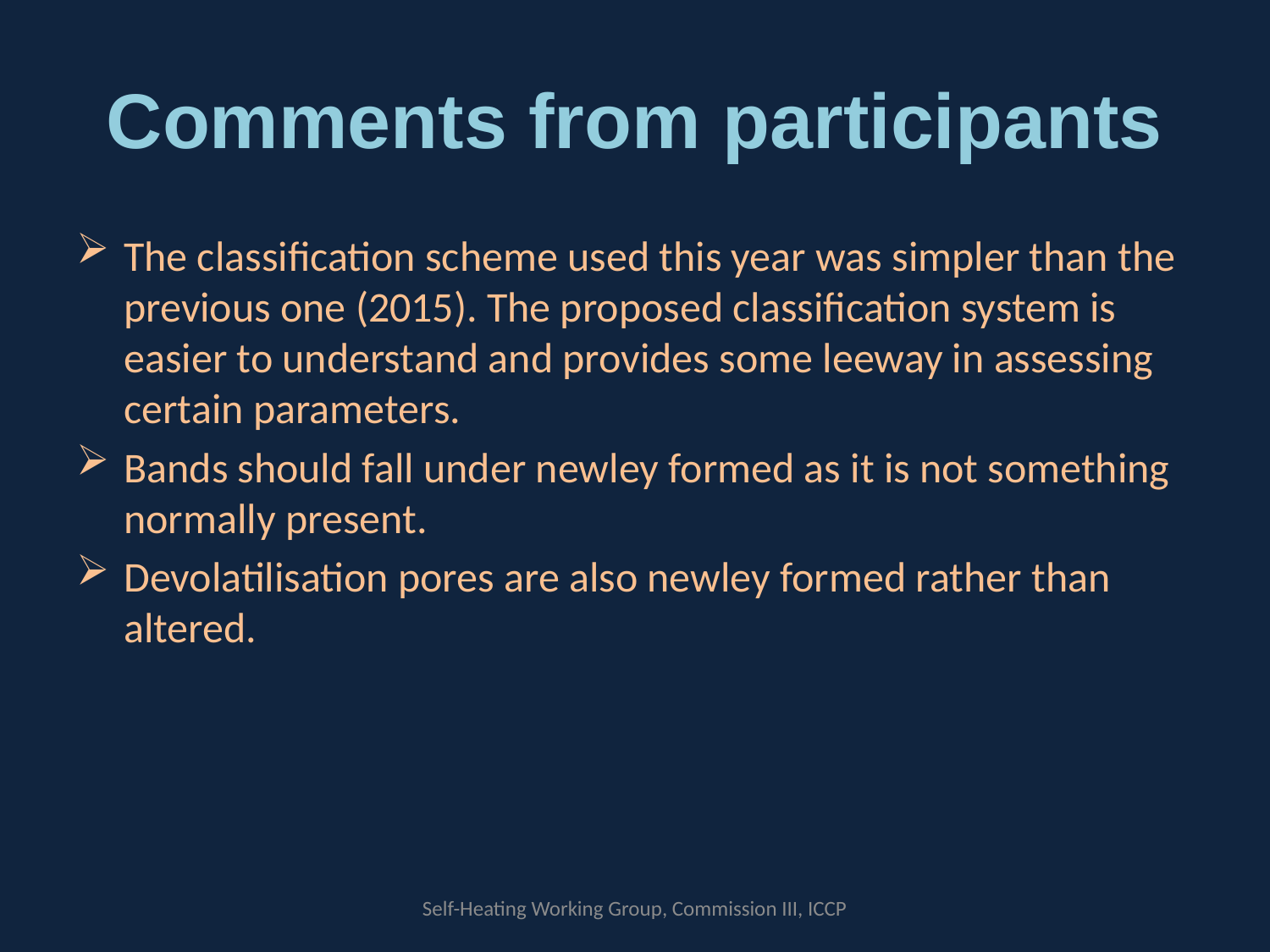

# Comments from participants
The classification scheme used this year was simpler than the previous one (2015). The proposed classification system is easier to understand and provides some leeway in assessing certain parameters.
Bands should fall under newley formed as it is not something normally present.
Devolatilisation pores are also newley formed rather than altered.
Self-Heating Working Group, Commission III, ICCP